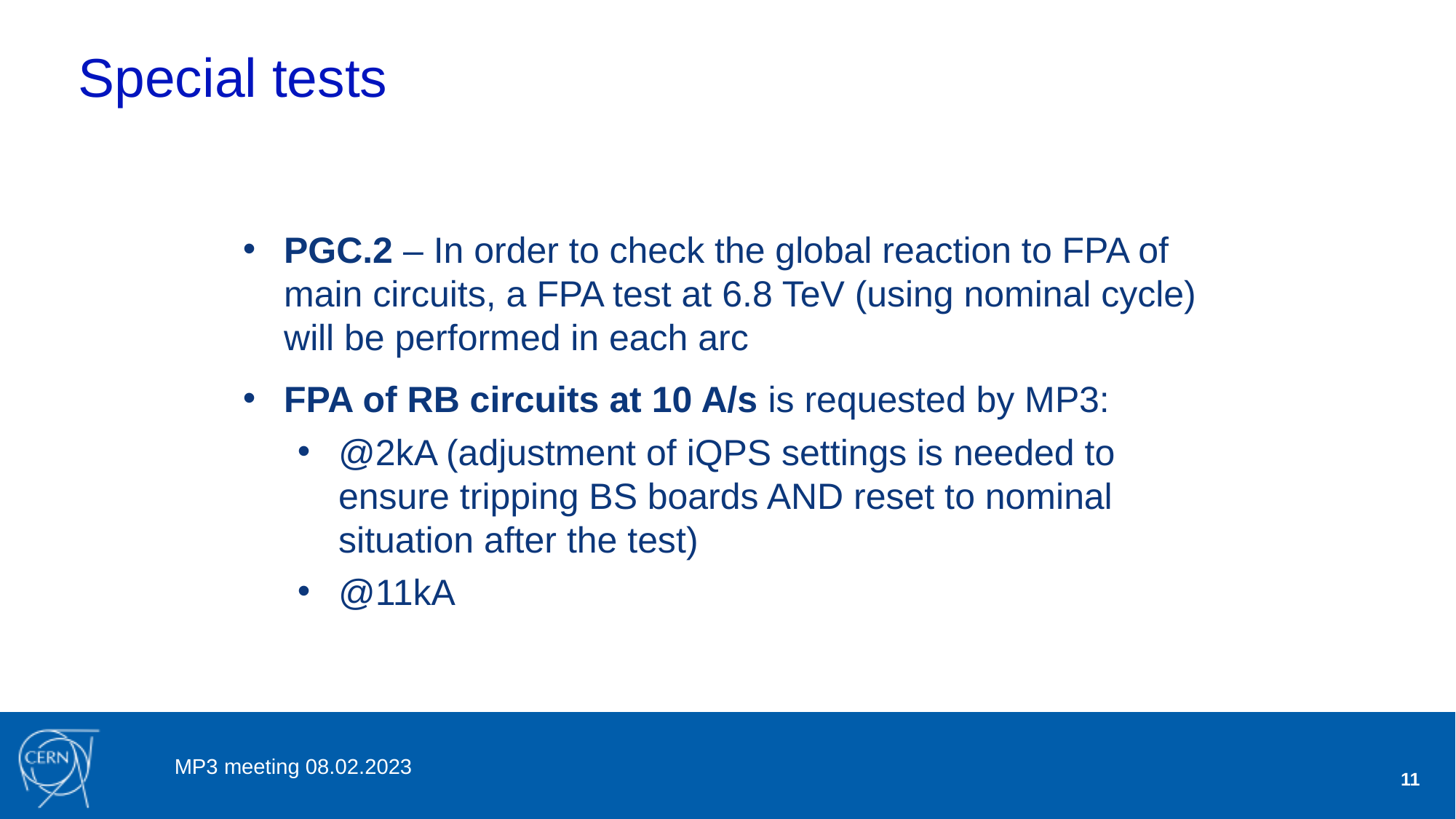

# Special tests
PGC.2 – In order to check the global reaction to FPA of main circuits, a FPA test at 6.8 TeV (using nominal cycle) will be performed in each arc
FPA of RB circuits at 10 A/s is requested by MP3:
@2kA (adjustment of iQPS settings is needed to ensure tripping BS boards AND reset to nominal situation after the test)
@11kA